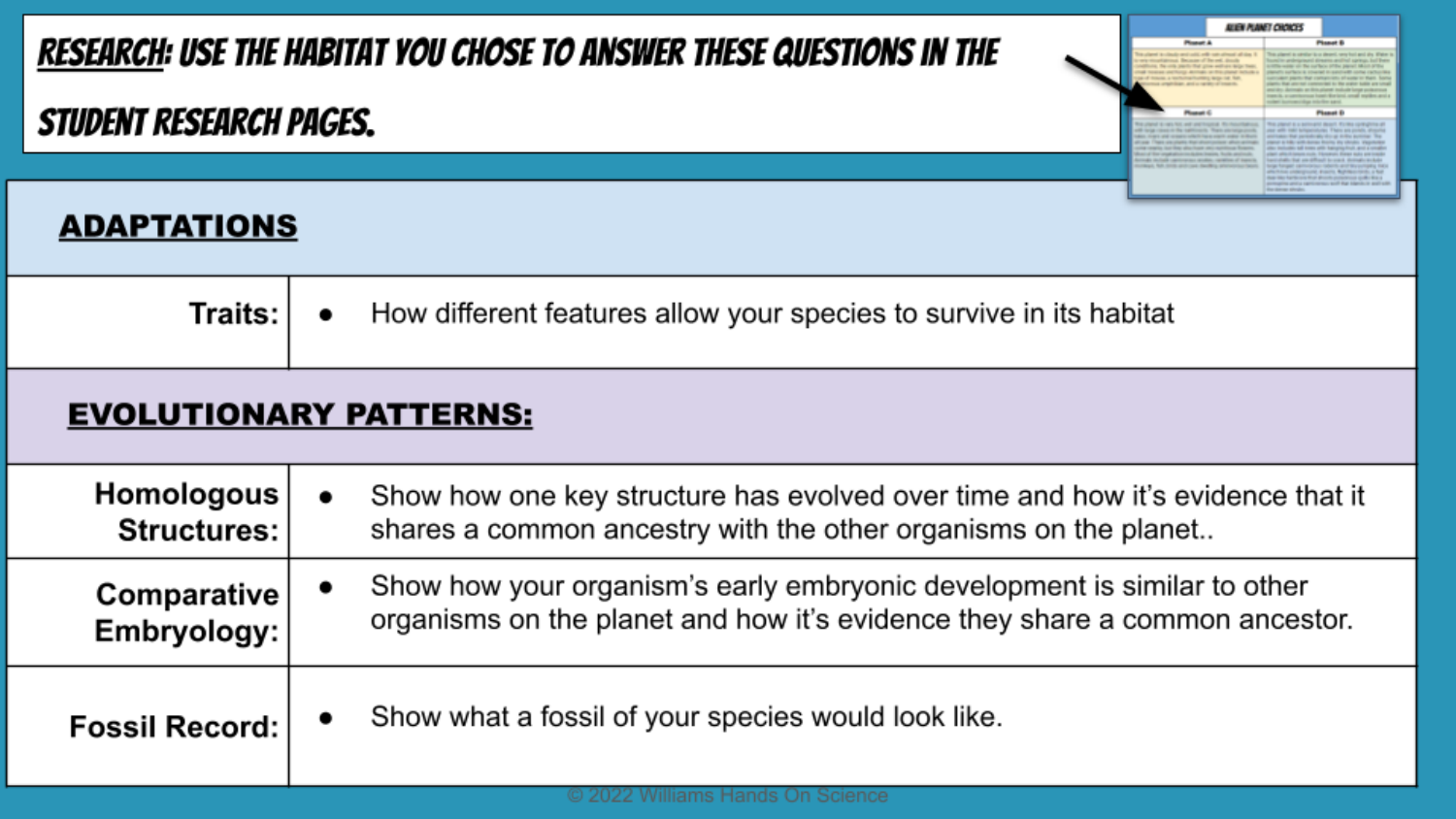

Teachers:
Here I emphasize what they need to think about when filling out the student research pages.